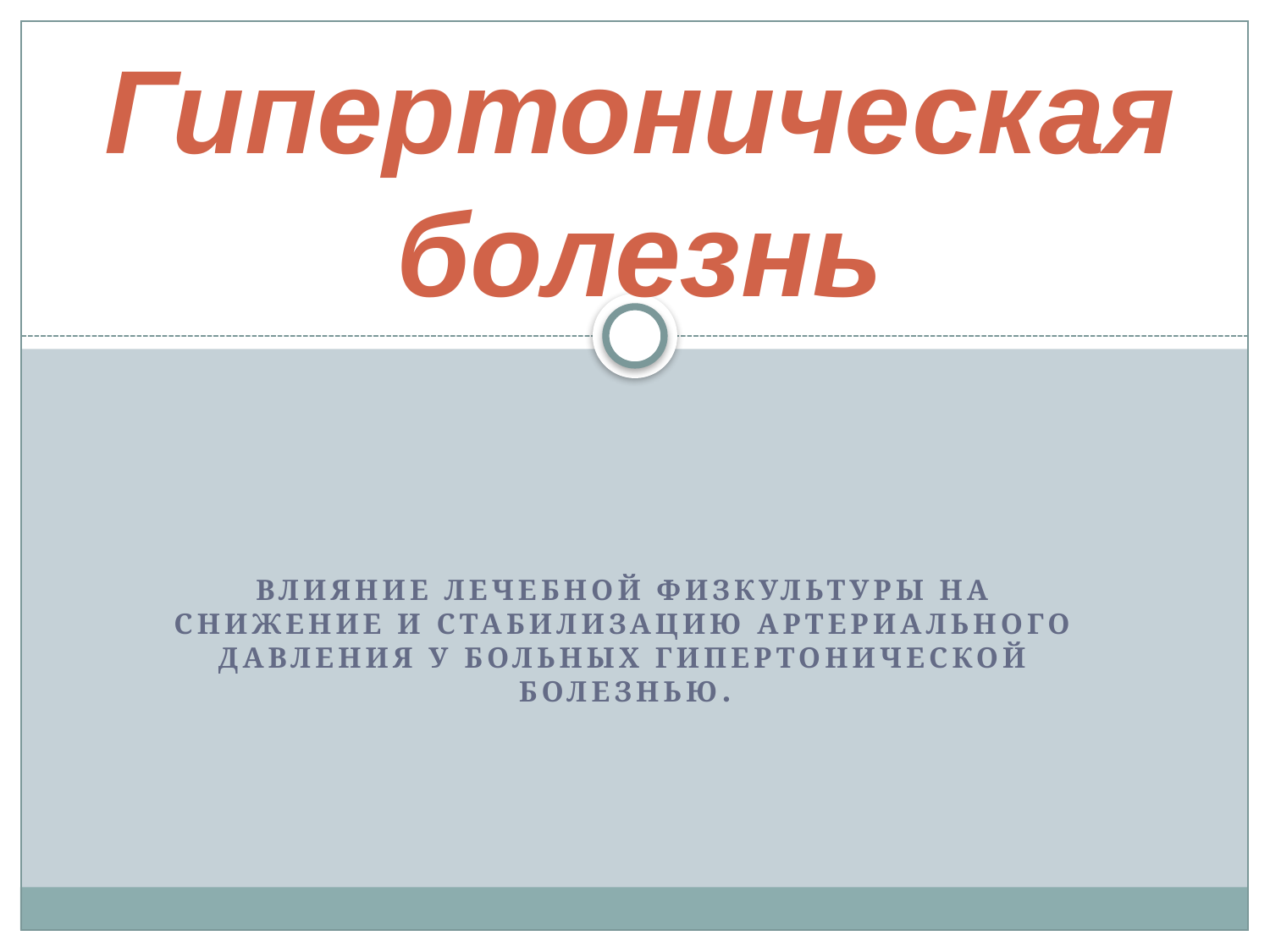

# Гипертоническая болезнь
ВЛИЯНИЕ ЛЕЧЕБНОЙ ФИЗКУЛЬТУРЫ НА СНИЖЕНИЕ И СТАБИЛИЗАЦИЮ АРТЕРИАЛЬНОГО ДАВЛЕНИЯ У БОЛЬНЫХ ГИПЕРТОНИЧЕСКОЙ БОЛЕЗНЬЮ.